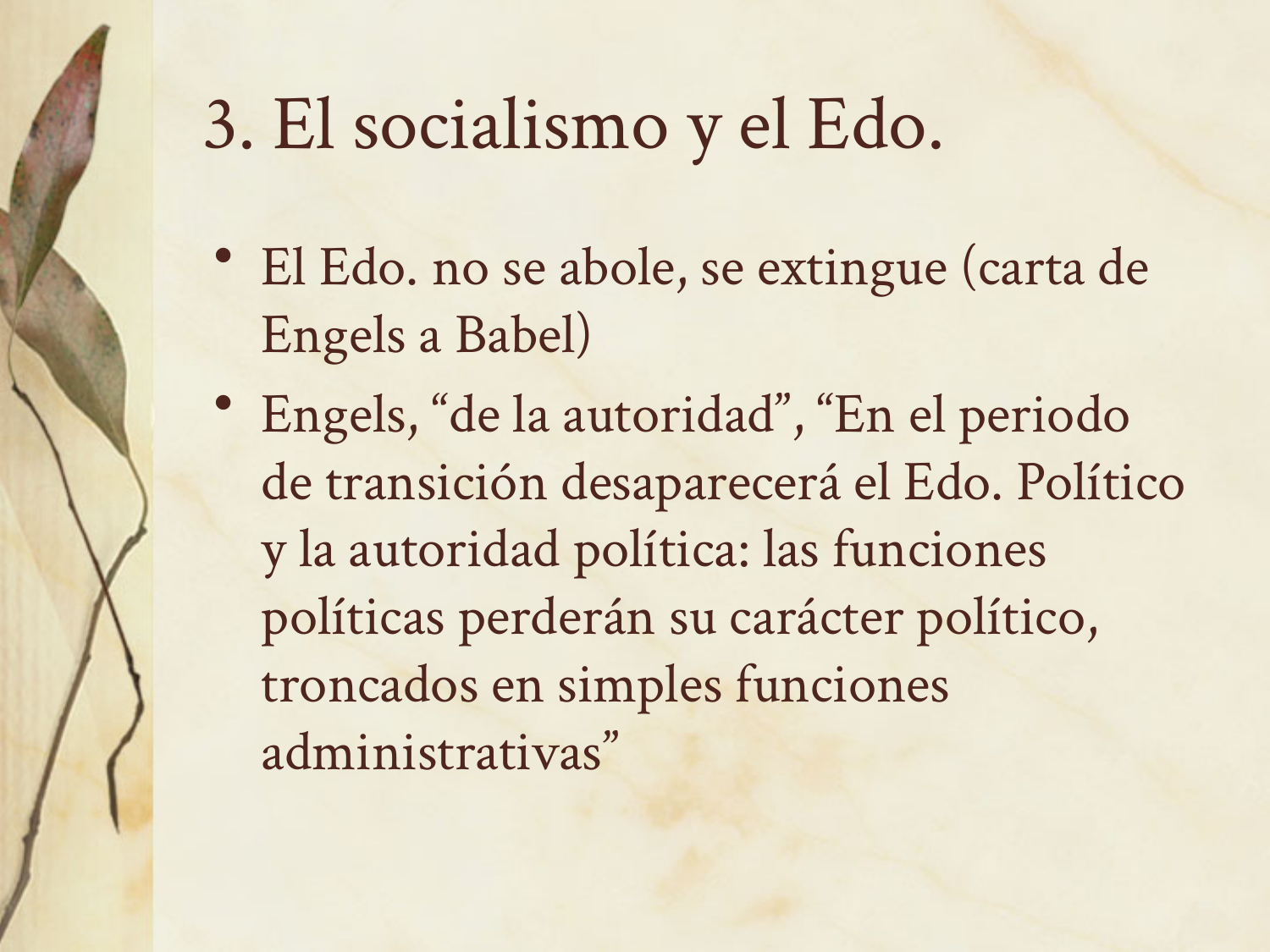

# 3. El socialismo y el Edo.
El Edo. no se abole, se extingue (carta de Engels a Babel)
Engels, “de la autoridad”, “En el periodo de transición desaparecerá el Edo. Político y la autoridad política: las funciones políticas perderán su carácter político, troncados en simples funciones administrativas”